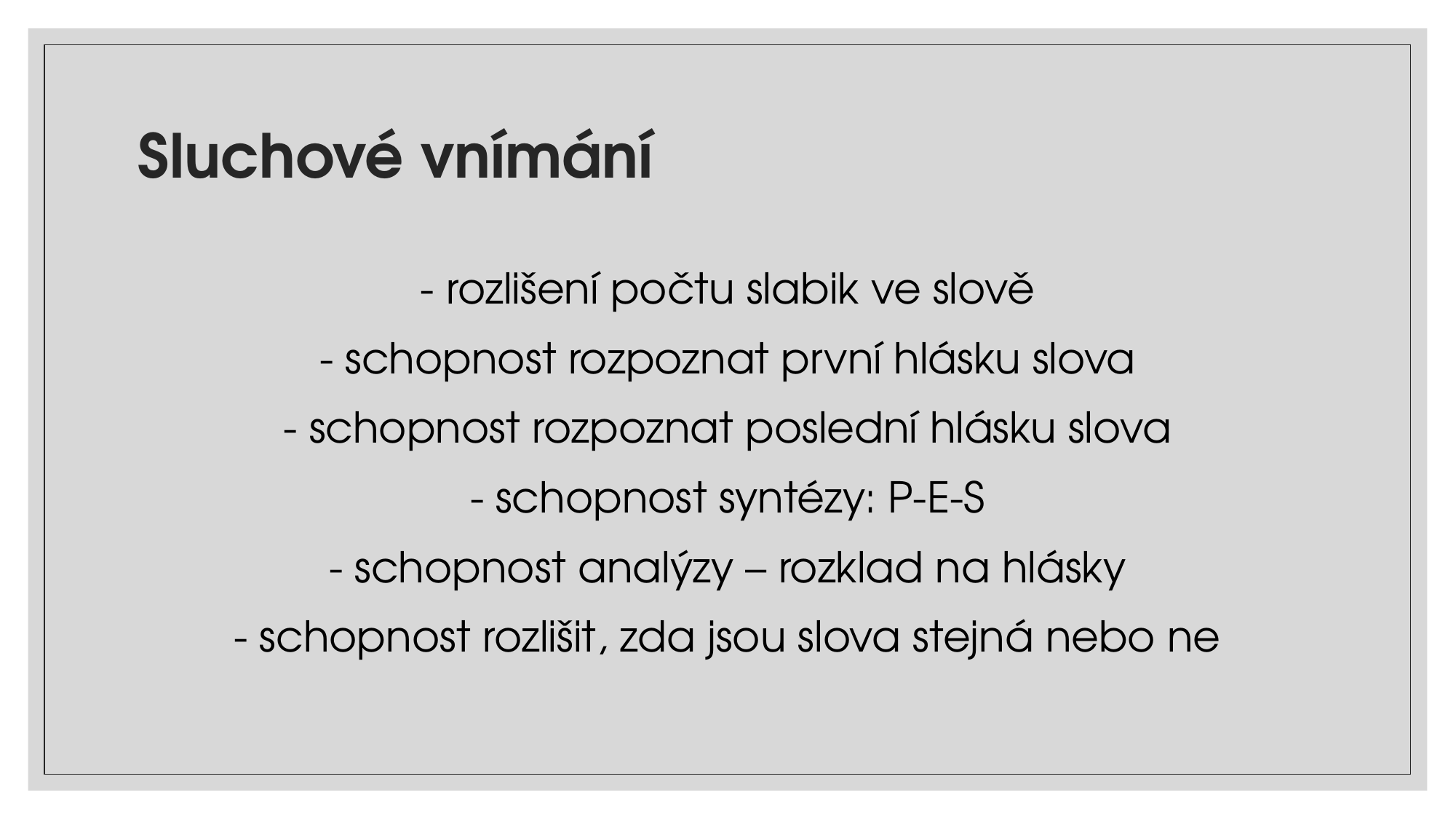

# Sluchové vnímání
- rozlišení počtu slabik ve slově
- schopnost rozpoznat první hlásku slova
- schopnost rozpoznat poslední hlásku slova
- schopnost syntézy: P-E-S
- schopnost analýzy – rozklad na hlásky
- schopnost rozlišit, zda jsou slova stejná nebo ne